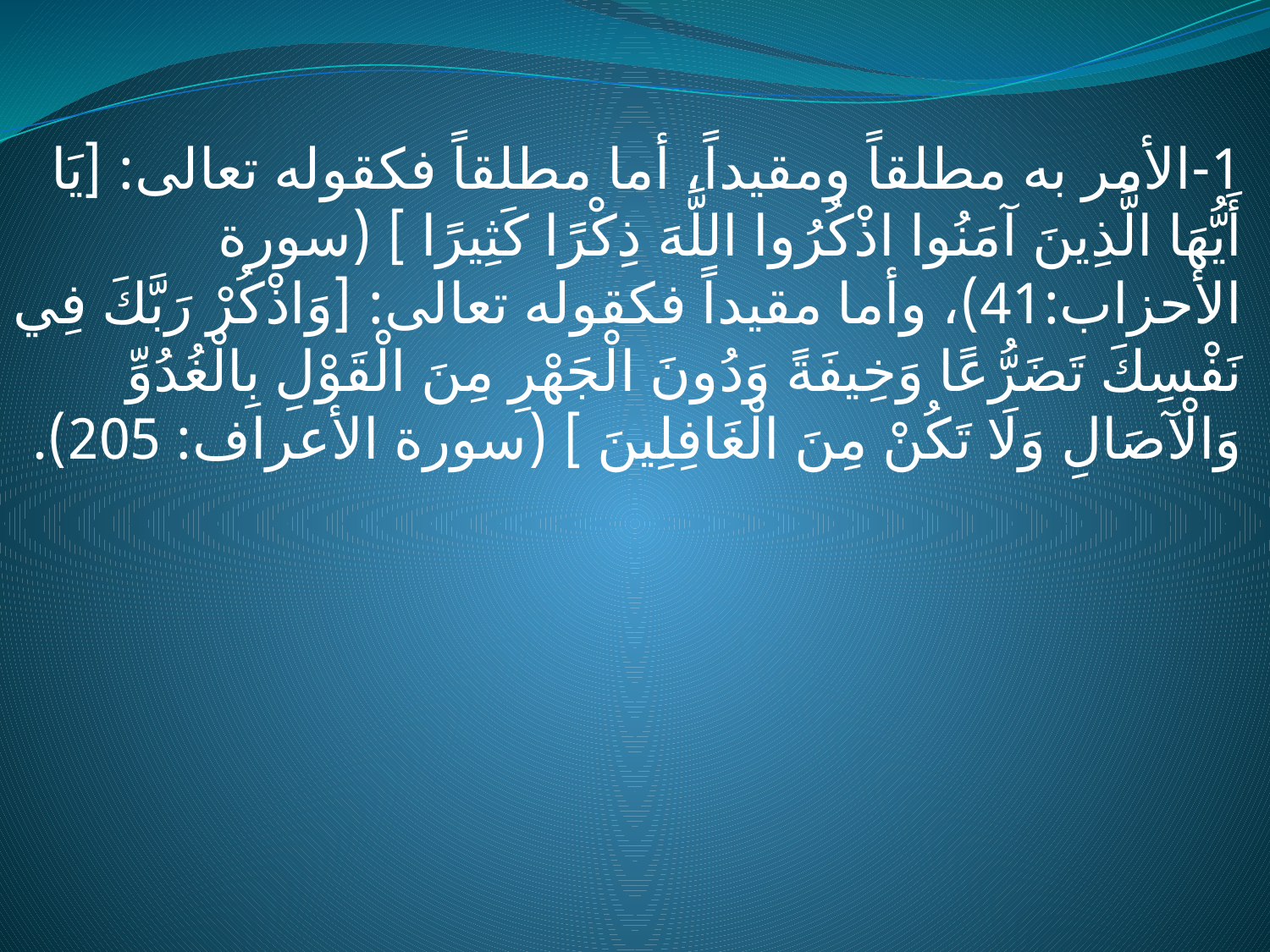

#
1-الأمر به مطلقاً ومقيداً، أما مطلقاً فكقوله تعالى: [يَا أَيُّهَا الَّذِينَ آمَنُوا اذْكُرُوا اللَّهَ ذِكْرًا كَثِيرًا ] (سورة الأحزاب:41)، وأما مقيداً فكقوله تعالى: [وَاذْكُرْ رَبَّكَ فِي نَفْسِكَ تَضَرُّعًا وَخِيفَةً وَدُونَ الْجَهْرِ مِنَ الْقَوْلِ بِالْغُدُوِّ وَالْآصَالِ وَلَا تَكُنْ مِنَ الْغَافِلِينَ ] (سورة الأعراف: 205).